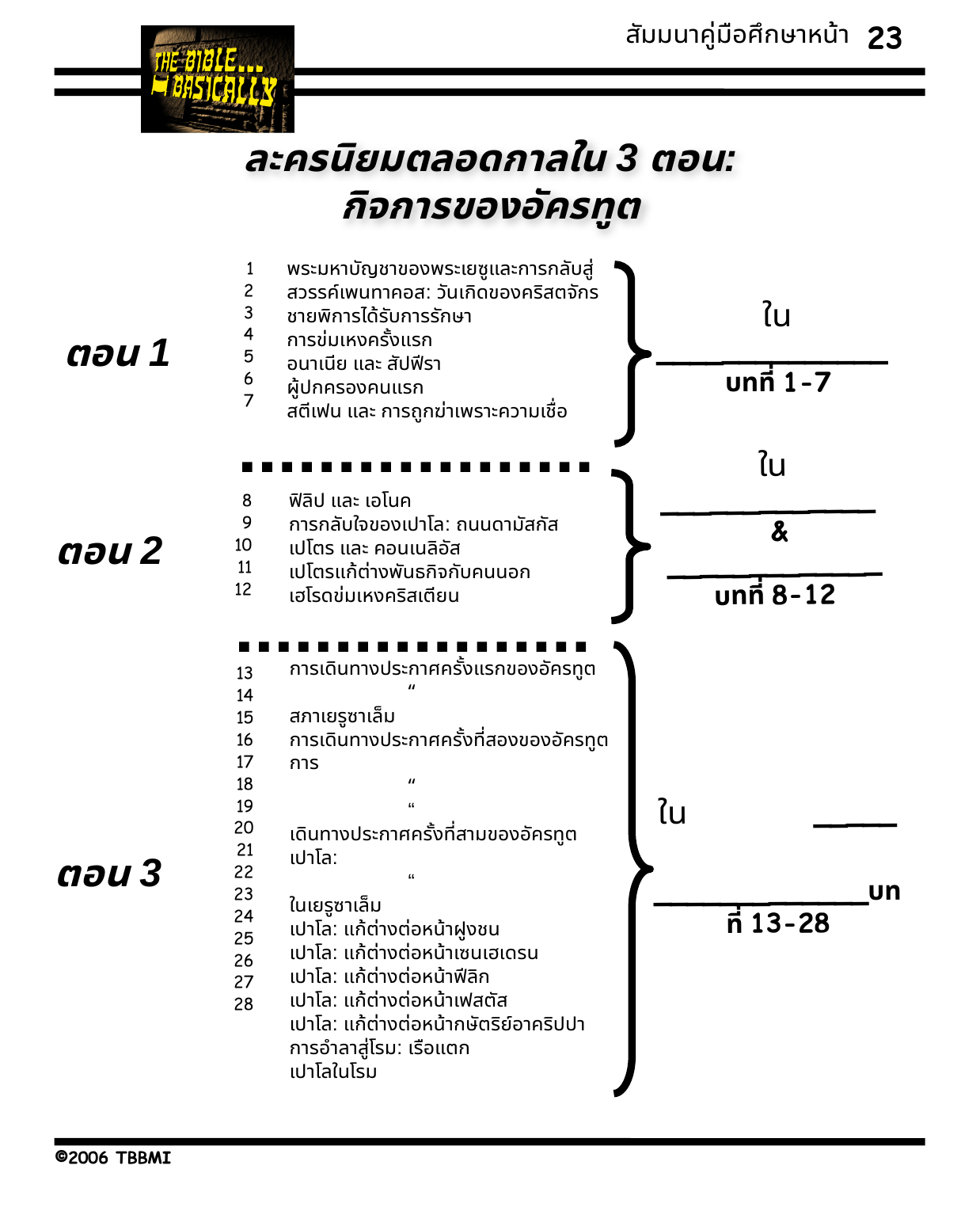

สัมมนาคู่มือศึกษาหน้า
23
ละครนิยมตลอดกาลใน 3 ตอน:
กิจการของอัครทูต
พระมหาบัญชาของพระเยซูและการกลับสู่สวรรค์เพนทาคอส: วันเกิดของคริสตจักร
ชายพิการได้รับการรักษา
การข่มเหงครั้งแรก
อนาเนีย และ สัปฟีรา
ผู้ปกครองคนแรก
สตีเฟน และ การถูกฆ่าเพราะความเชื่อ
1
2
3
4
5
6
7

ใน ______________
บทที่ 1-7
ตอน 1
ใน _____________   & _____________บทที่ 8-12

ฟิลิป และ เอโนค
การกลับใจของเปาโล: ถนนดามัสกัส
เปโตร และ คอนเนลิอัส
เปโตรแก้ต่างพันธกิจกับคนนอก
เฮโรดข่มเหงคริสเตียน

8
9
10
11
12
ตอน 2

13
14
15
16
17
18
19
20
21
22
23
24
25
26
27
28

การเดินทางประกาศครั้งแรกของอัครทูต
	“
สภาเยรูซาเล็ม
การเดินทางประกาศครั้งที่สองของอัครทูตการ
	“
	“
เดินทางประกาศครั้งที่สามของอัครทูตเปาโล:
	“
ในเยรูซาเล็ม
เปาโล: แก้ต่างต่อหน้าฝูงชน
เปาโล: แก้ต่างต่อหน้าเซนเฮเดรน
เปาโล: แก้ต่างต่อหน้าฟีลิก
เปาโล: แก้ต่างต่อหน้าเฟสตัส
เปาโล: แก้ต่างต่อหน้ากษัตริย์อาคริปปา
การอำลาสู่โรม: เรือแตก
เปาโลในโรม
ใน                  _____
  _____________บทที่ 13-28
ตอน 3